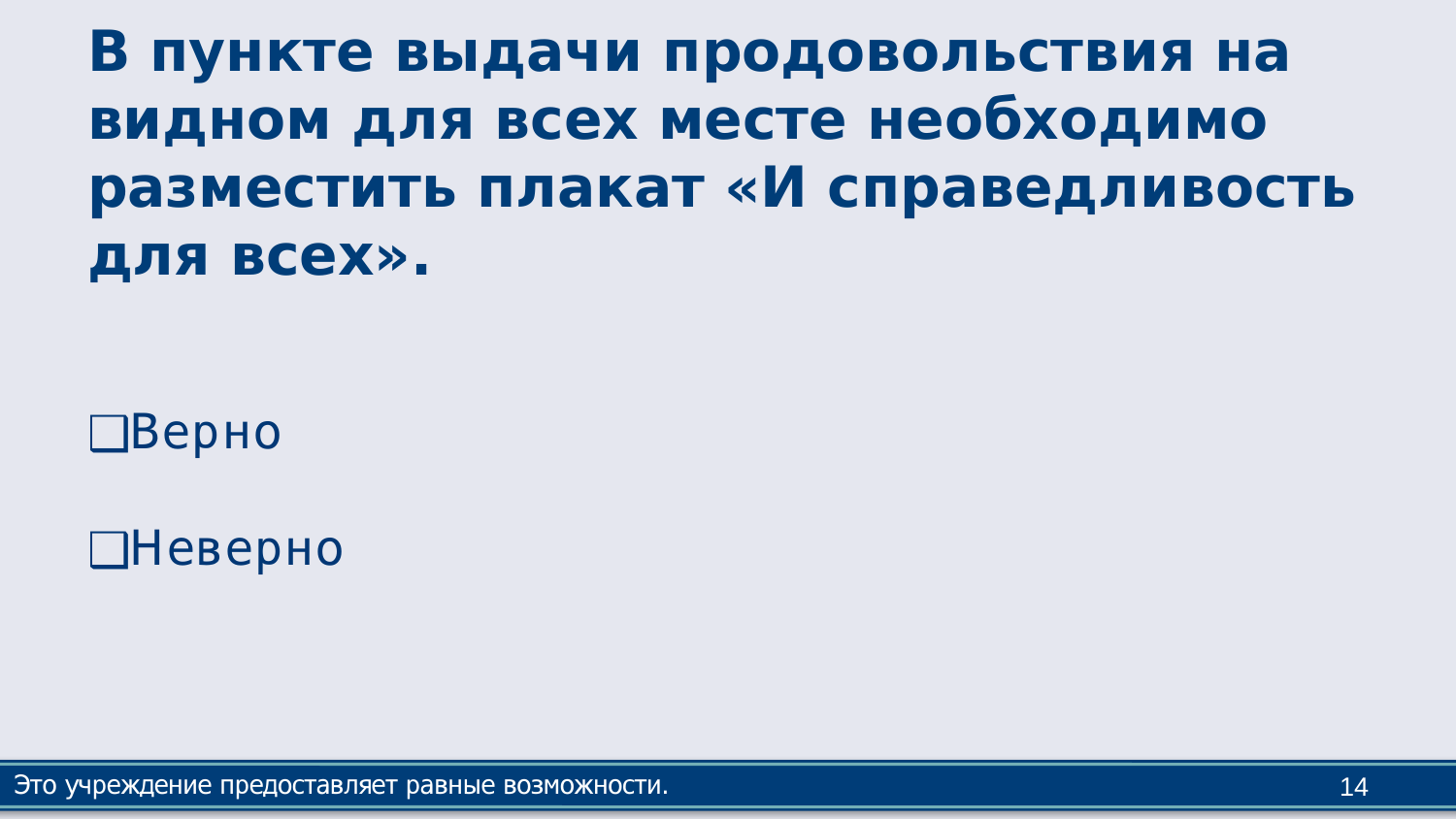

# В пункте выдачи продовольствия на видном для всех месте необходимо разместить плакат «И справедливость для всех».

Верно

Неверно
14